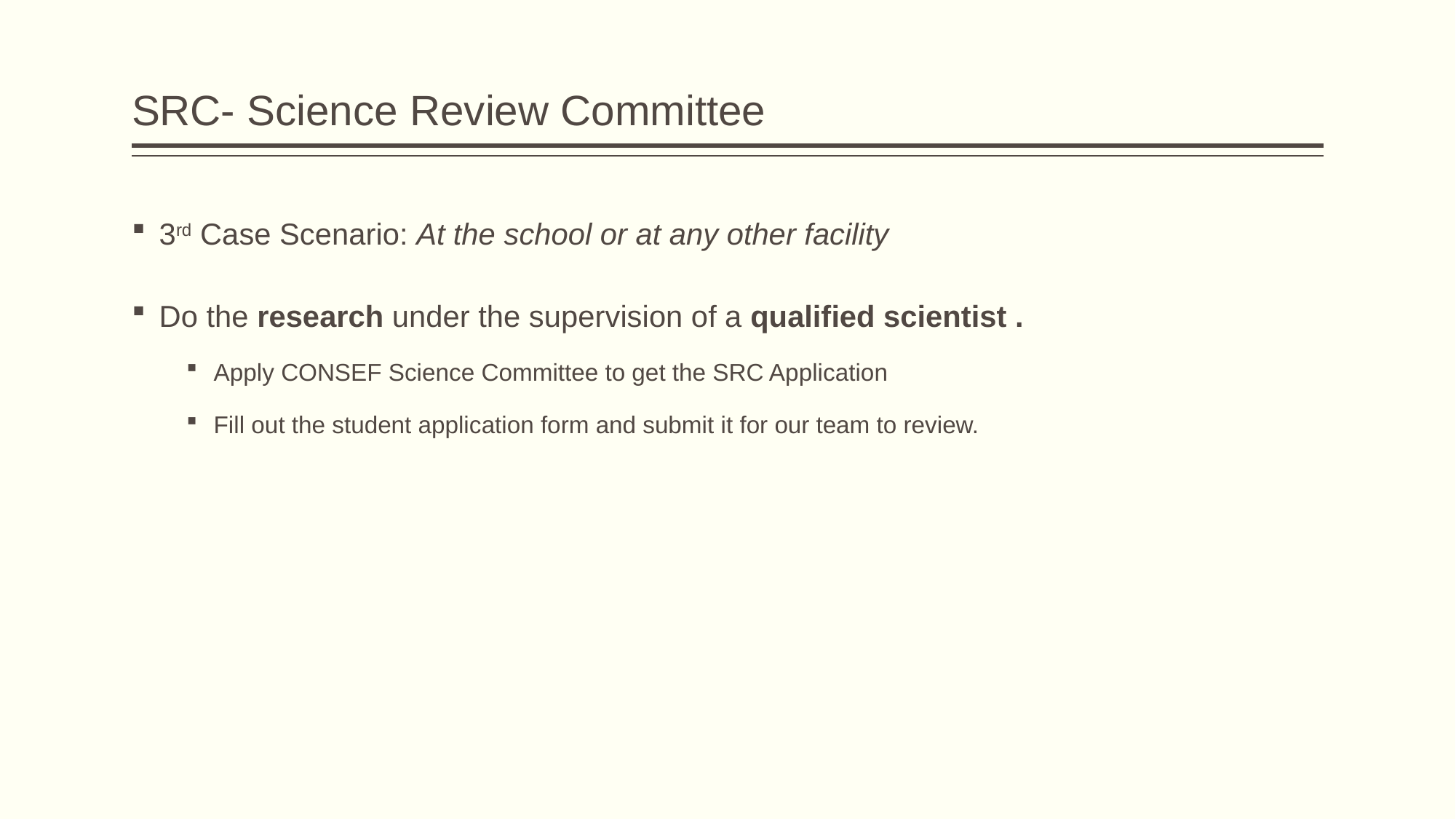

# SRC- Science Review Committee
3rd Case Scenario: At the school or at any other facility
Do the research under the supervision of a qualified scientist .
Apply CONSEF Science Committee to get the SRC Application
Fill out the student application form and submit it for our team to review.